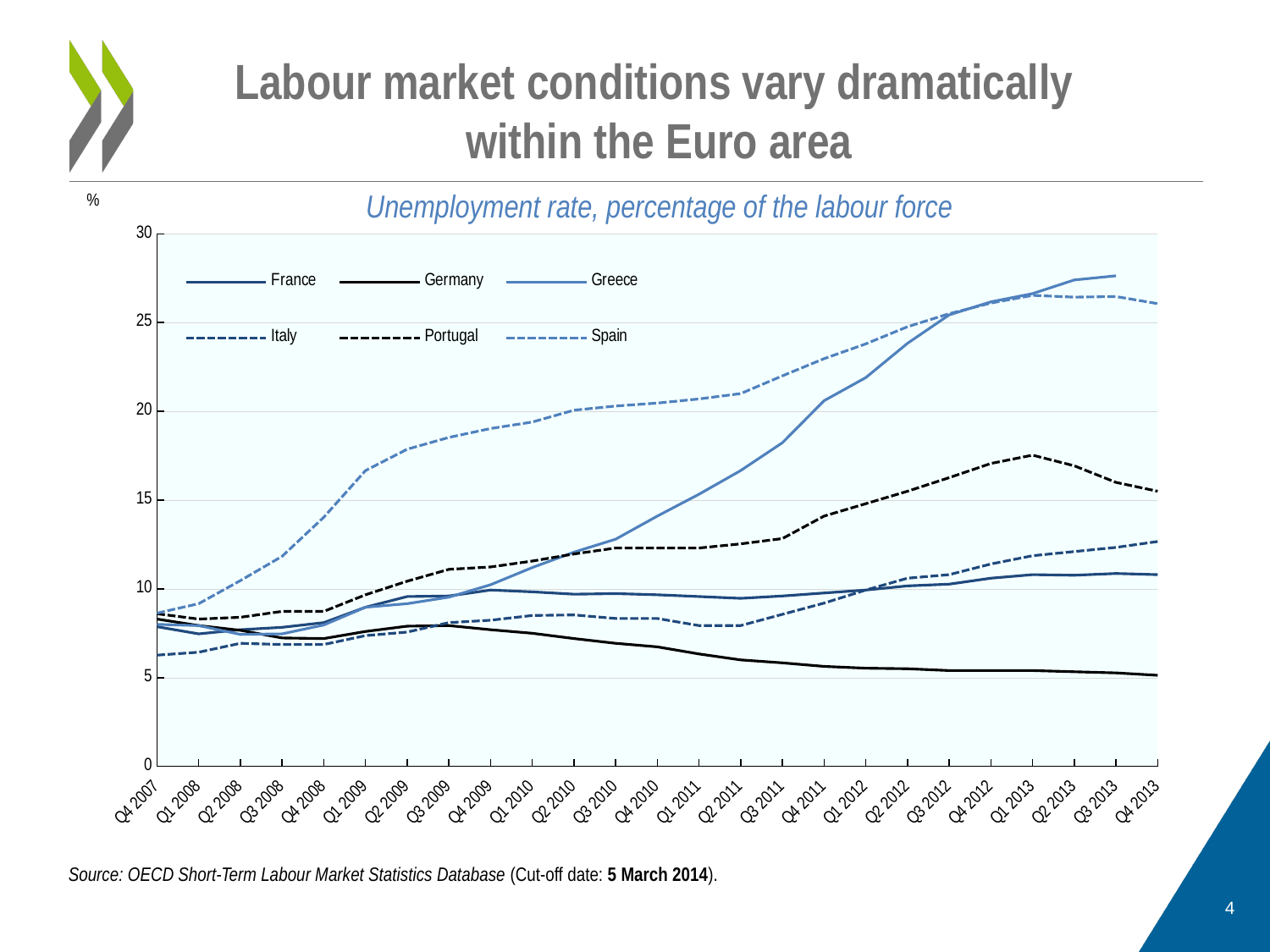

Labour market conditions vary dramatically
within the Euro area

Unemployment rate, percentage of the labour force

Unemployment rate, percentage of the labour force

### Chart

| Category | France | Germany | Greece | Italy | Portugal | Spain |
|---|---|---|---|---|---|---|
| Q4 2007 | 7.866667 | 8.3 | 8.0 | 6.266667000000001 | 8.6 | 8.633332999999999 |
| Q1 2008 | 7.466667000000001 | 7.933333000000001 | 7.933333000000001 | 6.433333000000001 | 8.3 | 9.166667 |
| Q2 2008 | 7.7 | 7.666667 | 7.433333000000001 | 6.933333000000001 | 8.4 | 10.466670000000002 |
| Q3 2008 | 7.833333 | 7.233333000000001 | 7.466667000000001 | 6.866667 | 8.733334 | 11.83333 |
| Q4 2008 | 8.1 | 7.2 | 7.966667000000001 | 6.866667 | 8.733334 | 14.03333 |
| Q1 2009 | 8.966666000000002 | 7.6 | 8.966666000000002 | 7.366667 | 9.666667 | 16.66667 |
| Q2 2009 | 9.566667 | 7.9 | 9.166667 | 7.566667 | 10.43333 | 17.866669999999996 |
| Q3 2009 | 9.6 | 7.933333000000001 | 9.533334 | 8.1 | 11.1 | 18.533329999999996 |
| Q4 2009 | 9.933333000000001 | 7.7 | 10.233329999999999 | 8.233334 | 11.233329999999999 | 19.033329999999996 |
| Q1 2010 | 9.833333000000001 | 7.5 | 11.2 | 8.5 | 11.56667 | 19.4 |
| Q2 2010 | 9.700000000000001 | 7.2 | 12.06667 | 8.533334 | 11.966670000000002 | 20.06666999999999 |
| Q3 2010 | 9.733334 | 6.933333000000001 | 12.8 | 8.333333000000001 | 12.3 | 20.3 |
| Q4 2010 | 9.666667 | 6.733333000000001 | 14.1 | 8.333333000000001 | 12.3 | 20.466669999999997 |
| Q1 2011 | 9.566667 | 6.333333 | 15.33333 | 7.933333000000001 | 12.3 | 20.7 |
| Q2 2011 | 9.466666000000002 | 6.0 | 16.66667 | 7.933333000000001 | 12.53333 | 21.0 |
| Q3 2011 | 9.6 | 5.833333 | 18.233329999999995 | 8.566667 | 12.83333 | 22.0 |
| Q4 2011 | 9.766666 | 5.633333 | 20.6 | 9.200000000000001 | 14.1 | 22.966669999999997 |
| Q1 2012 | 9.933333000000001 | 5.533333 | 21.9 | 9.933333000000001 | 14.8 | 23.8 |
| Q2 2012 | 10.16667 | 5.5 | 23.83333 | 10.6 | 15.5 | 24.766669999999998 |
| Q3 2012 | 10.26667 | 5.4 | 25.43333 | 10.8 | 16.266669999999998 | 25.5 |
| Q4 2012 | 10.6 | 5.4 | 26.16667 | 11.4 | 17.06666999999999 | 26.1 |
| Q1 2013 | 10.8 | 5.4 | 26.63333 | 11.866670000000003 | 17.533329999999996 | 26.533329999999996 |
| Q2 2013 | 10.76667 | 5.333333 | 27.4 | 12.1 | 16.93333 | 26.43333 |
| Q3 2013 | 10.866670000000003 | 5.266667000000001 | 27.63333 | 12.33333 | 16.0 | 26.466669999999997 |
| Q4 2013 | 10.8 | 5.133333 | None | 12.66667 | 15.5 | 26.06666999999999 |
Source: OECD Short-Term Labour Market Statistics Database (Cut-off date: 5 March 2014).

4